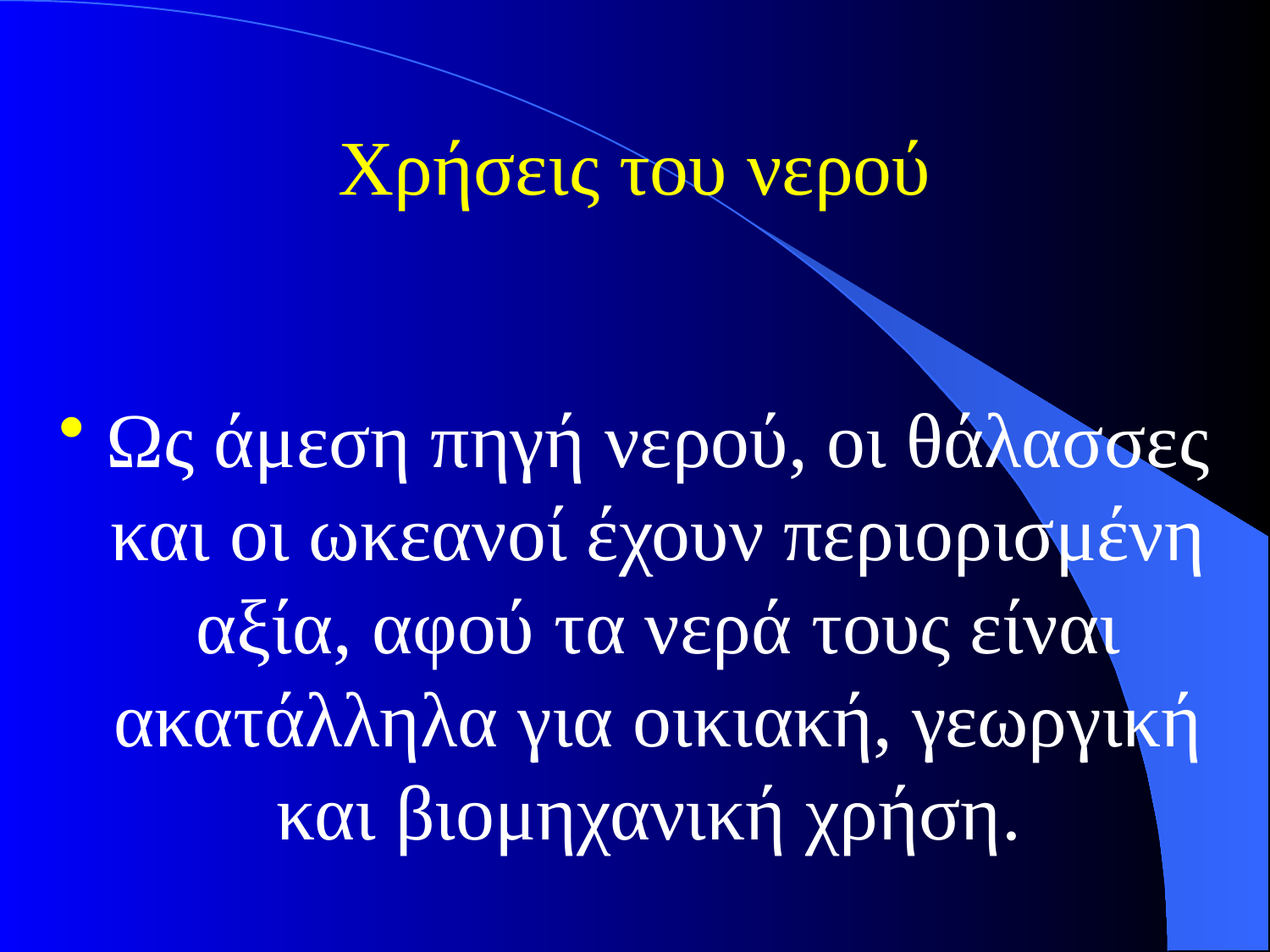

# Χρήσεις του νερού

Ως άμεση πηγή νερού, οι θάλασσες και οι ωκεανοί έχουν περιορισμένη αξία, αφού τα νερά τους είναι ακατάλληλα για οικιακή, γεωργική και βιομηχανική χρήση.